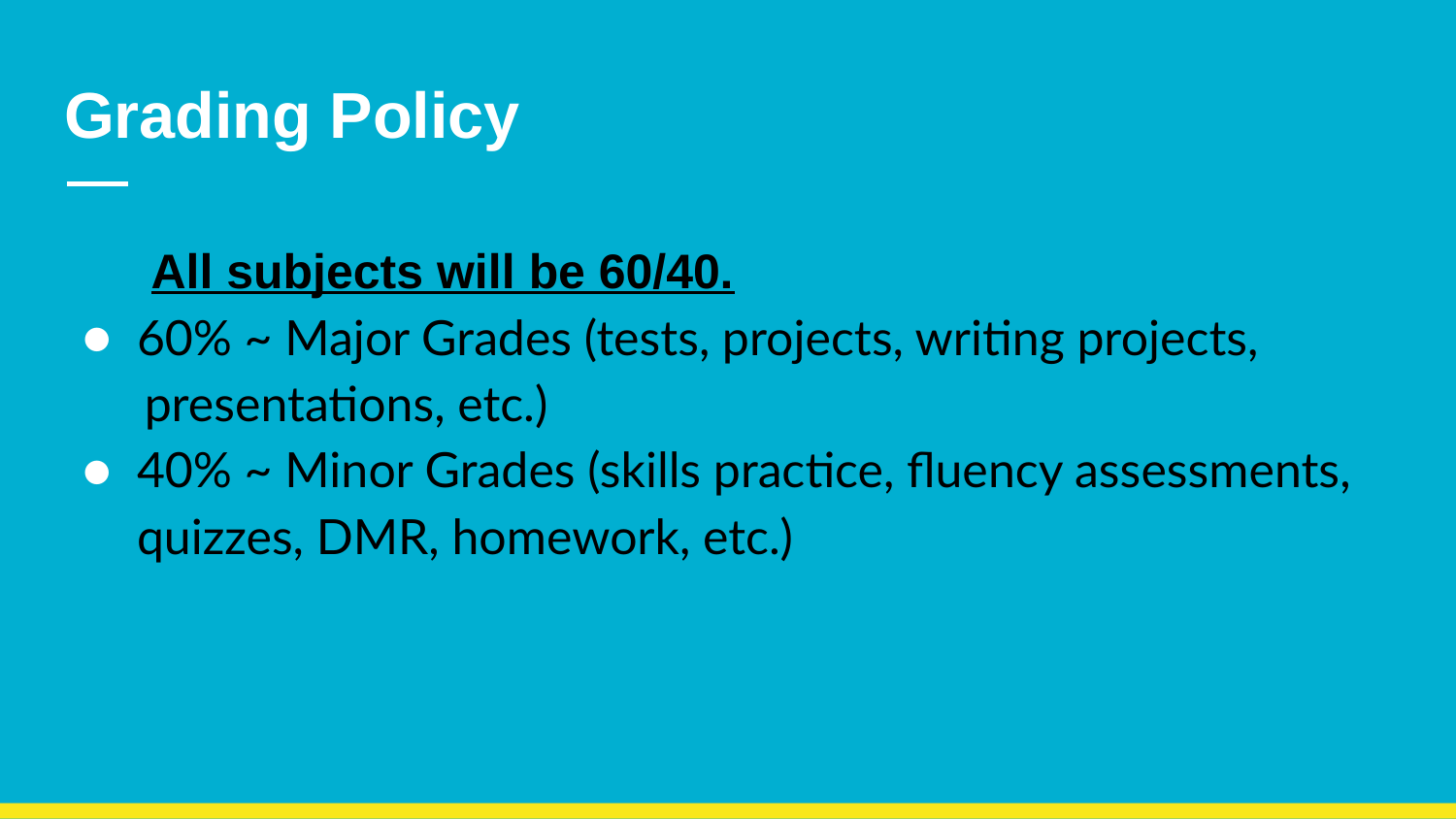

# Grading Policy
All subjects will be 60/40.
60% ~ Major Grades (tests, projects, writing projects,
     presentations, etc.)
40% ~ Minor Grades (skills practice, fluency assessments, quizzes, DMR, homework, etc.)